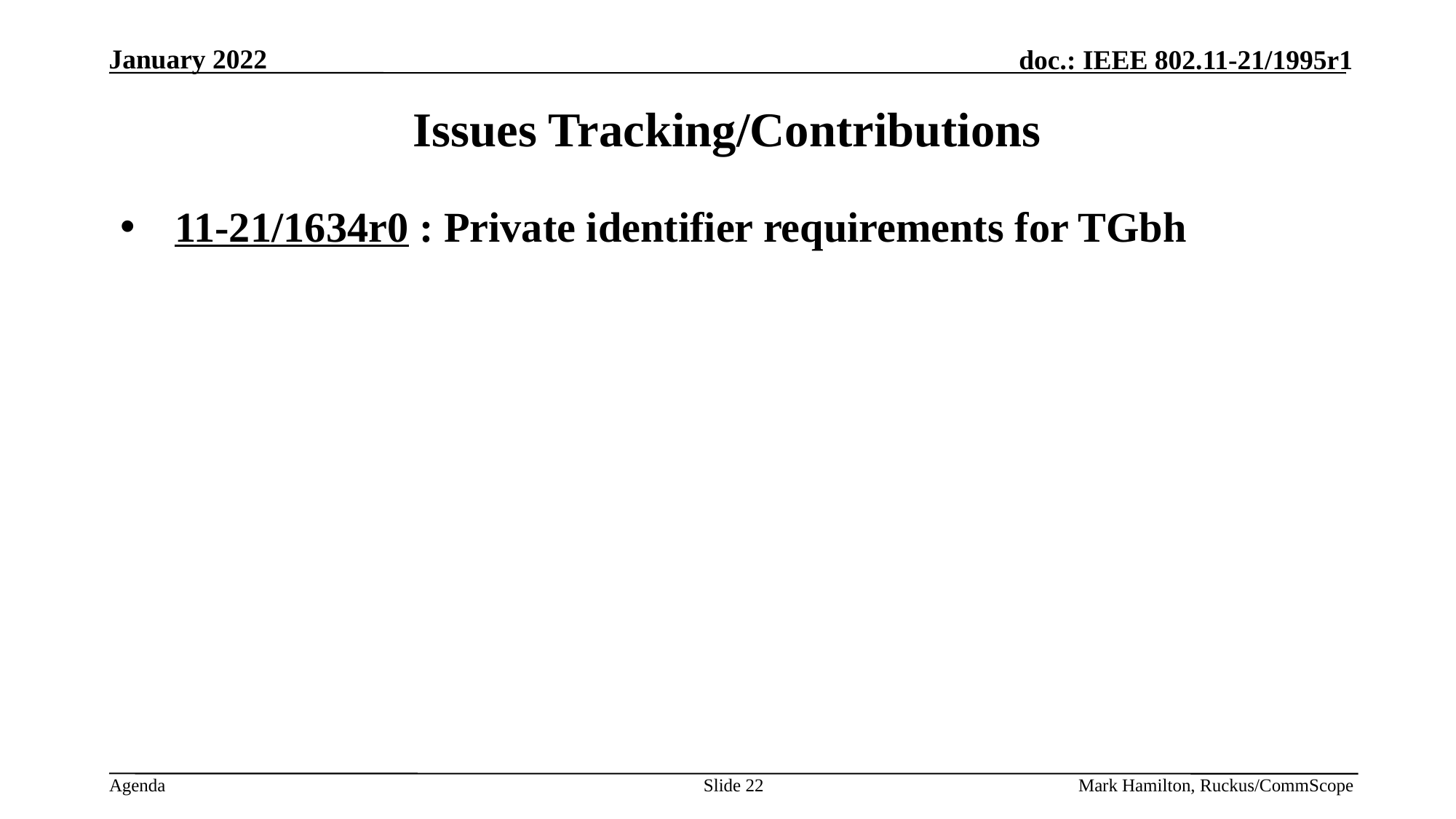

# Issues Tracking/Contributions
11-21/1634r0 : Private identifier requirements for TGbh
Slide 22